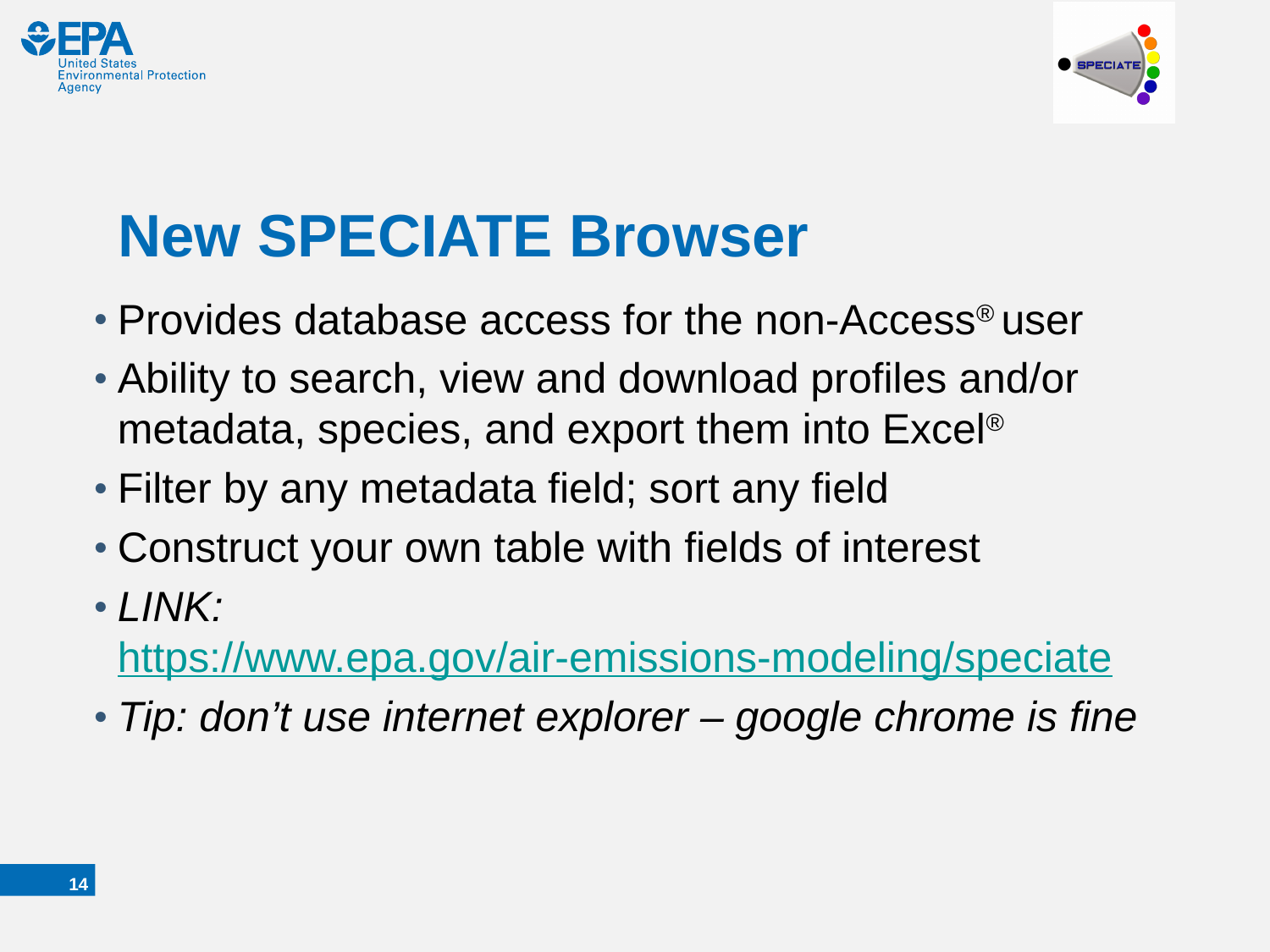

# New SPECIATE Browser
Provides database access for the non-Access® user
Ability to search, view and download profiles and/or metadata, species, and export them into Excel®
Filter by any metadata field; sort any field
Construct your own table with fields of interest
LINK: https://www.epa.gov/air-emissions-modeling/speciate
Tip: don’t use internet explorer – google chrome is fine

14